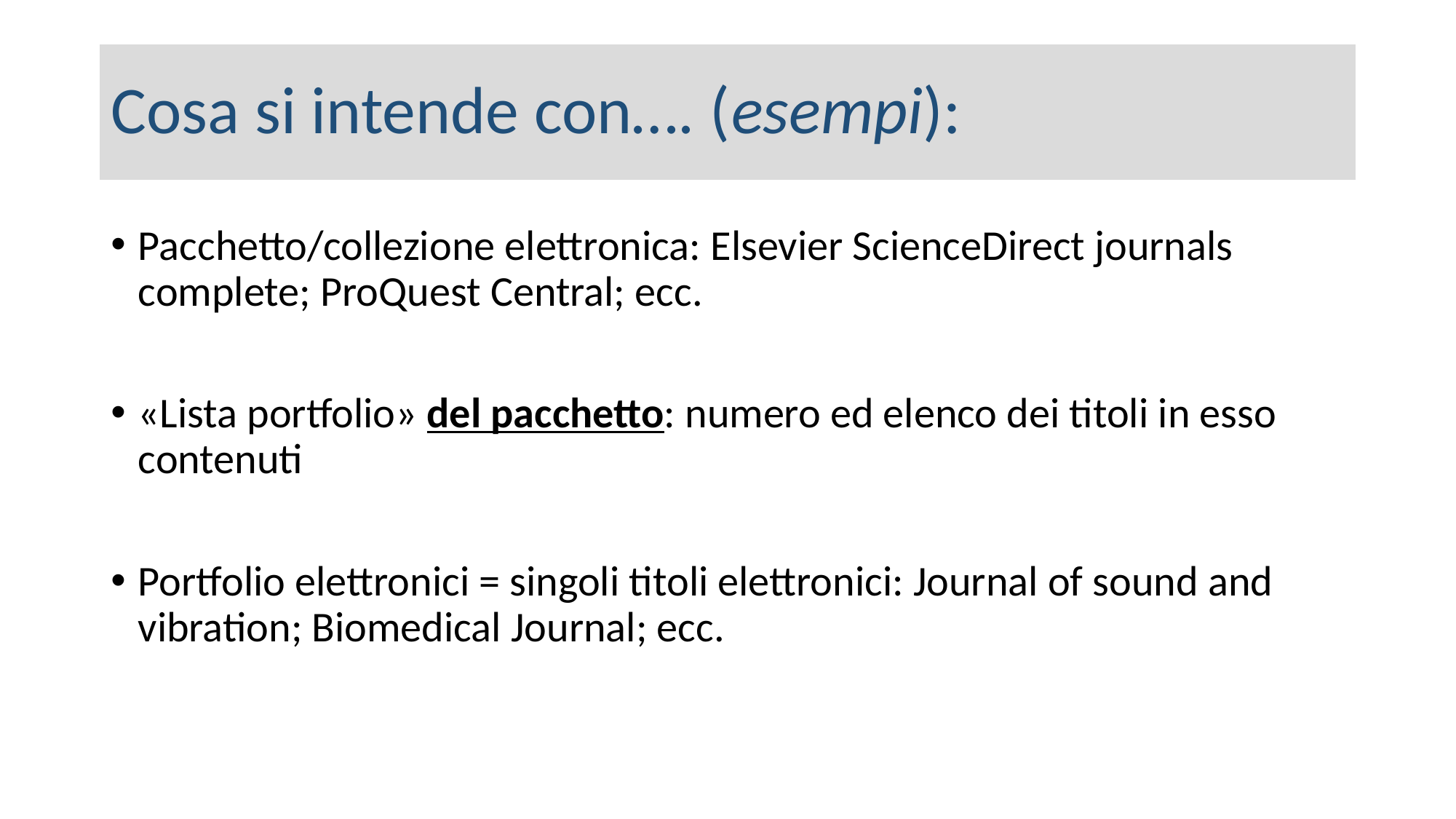

# Cosa si intende con…. (esempi):
Pacchetto/collezione elettronica: Elsevier ScienceDirect journals complete; ProQuest Central; ecc.

«Lista portfolio» del pacchetto: numero ed elenco dei titoli in esso contenuti

Portfolio elettronici = singoli titoli elettronici: Journal of sound and vibration; Biomedical Journal; ecc.